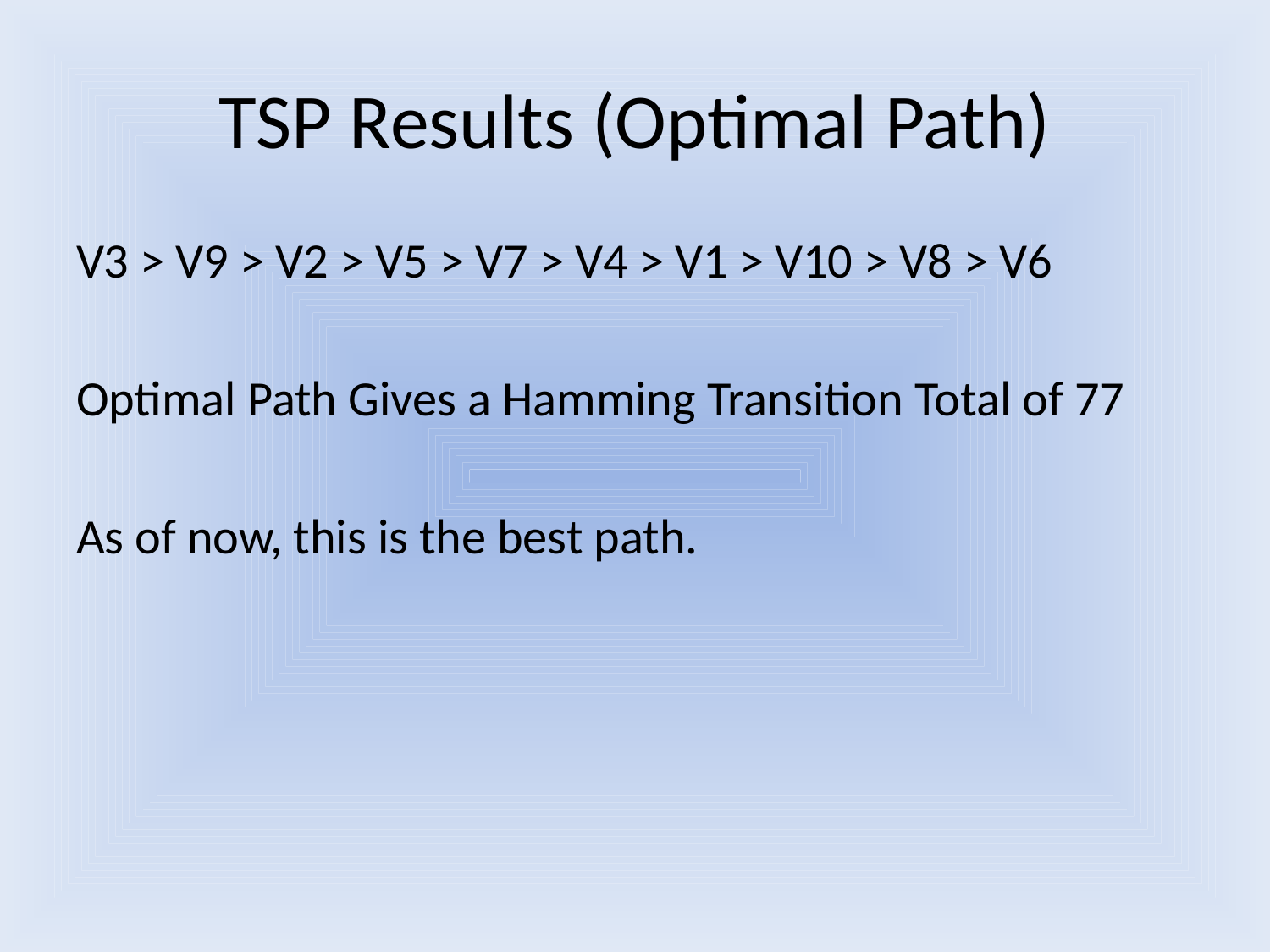

# TSP Results (Optimal Path)
V3 > V9 > V2 > V5 > V7 > V4 > V1 > V10 > V8 > V6

Optimal Path Gives a Hamming Transition Total of 77

As of now, this is the best path.